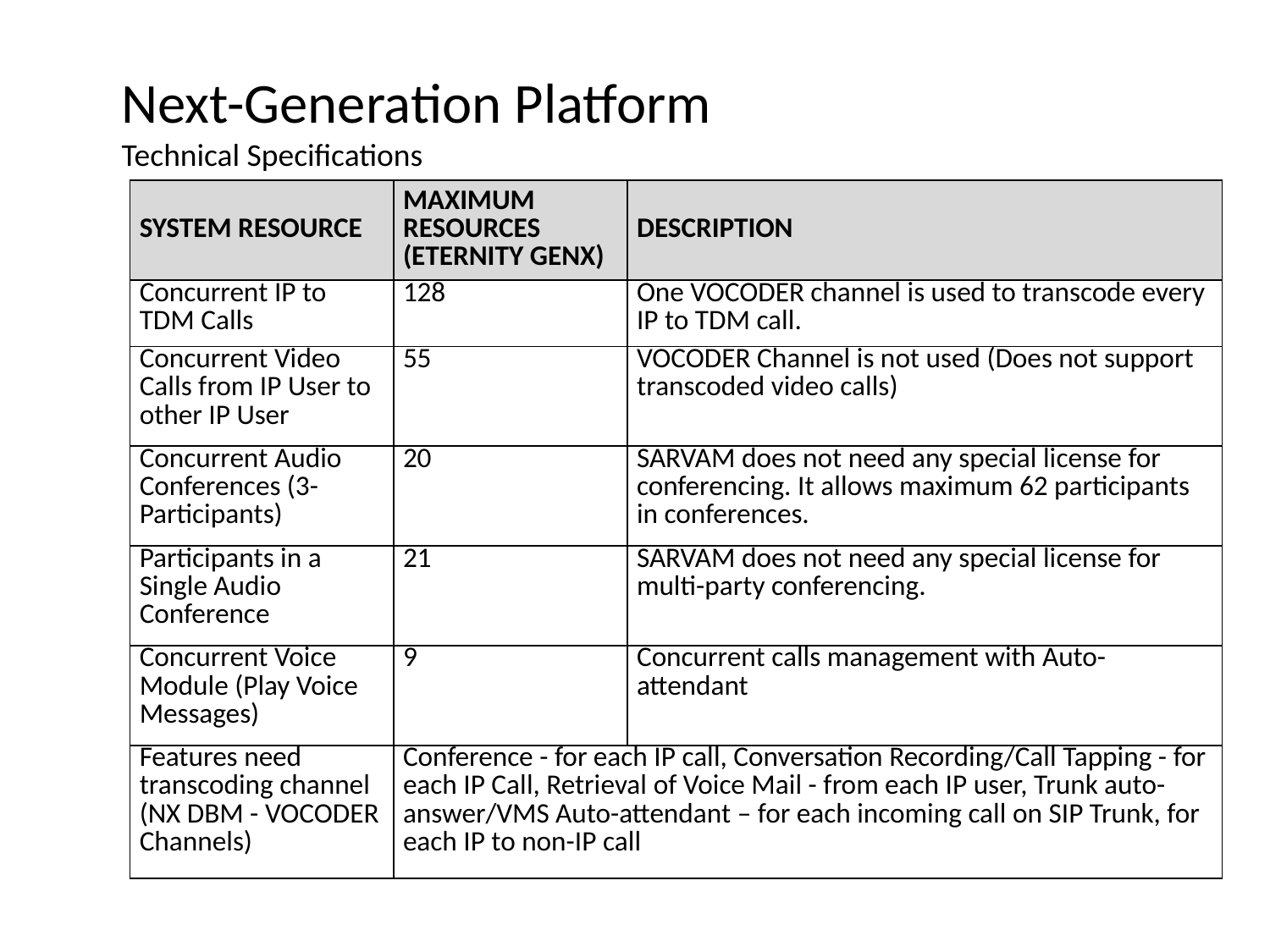

Next-Generation Platform
Technical Specifications
| SYSTEM RESOURCE | MAXIMUM RESOURCES (ETERNITY GENX) | DESCRIPTION |
| --- | --- | --- |
| Concurrent IP to TDM Calls | 128 | One VOCODER channel is used to transcode every IP to TDM call. |
| Concurrent Video Calls from IP User to other IP User | 55 | VOCODER Channel is not used (Does not support transcoded video calls) |
| Concurrent Audio Conferences (3-Participants) | 20 | SARVAM does not need any special license for conferencing. It allows maximum 62 participants in conferences. |
| Participants in a Single Audio Conference | 21 | SARVAM does not need any special license for multi-party conferencing. |
| Concurrent Voice Module (Play Voice Messages) | 9 | Concurrent calls management with Auto-attendant |
| Features need transcoding channel (NX DBM - VOCODER Channels) | Conference - for each IP call, Conversation Recording/Call Tapping - for each IP Call, Retrieval of Voice Mail - from each IP user, Trunk auto-answer/VMS Auto-attendant – for each incoming call on SIP Trunk, for each IP to non-IP call |  |